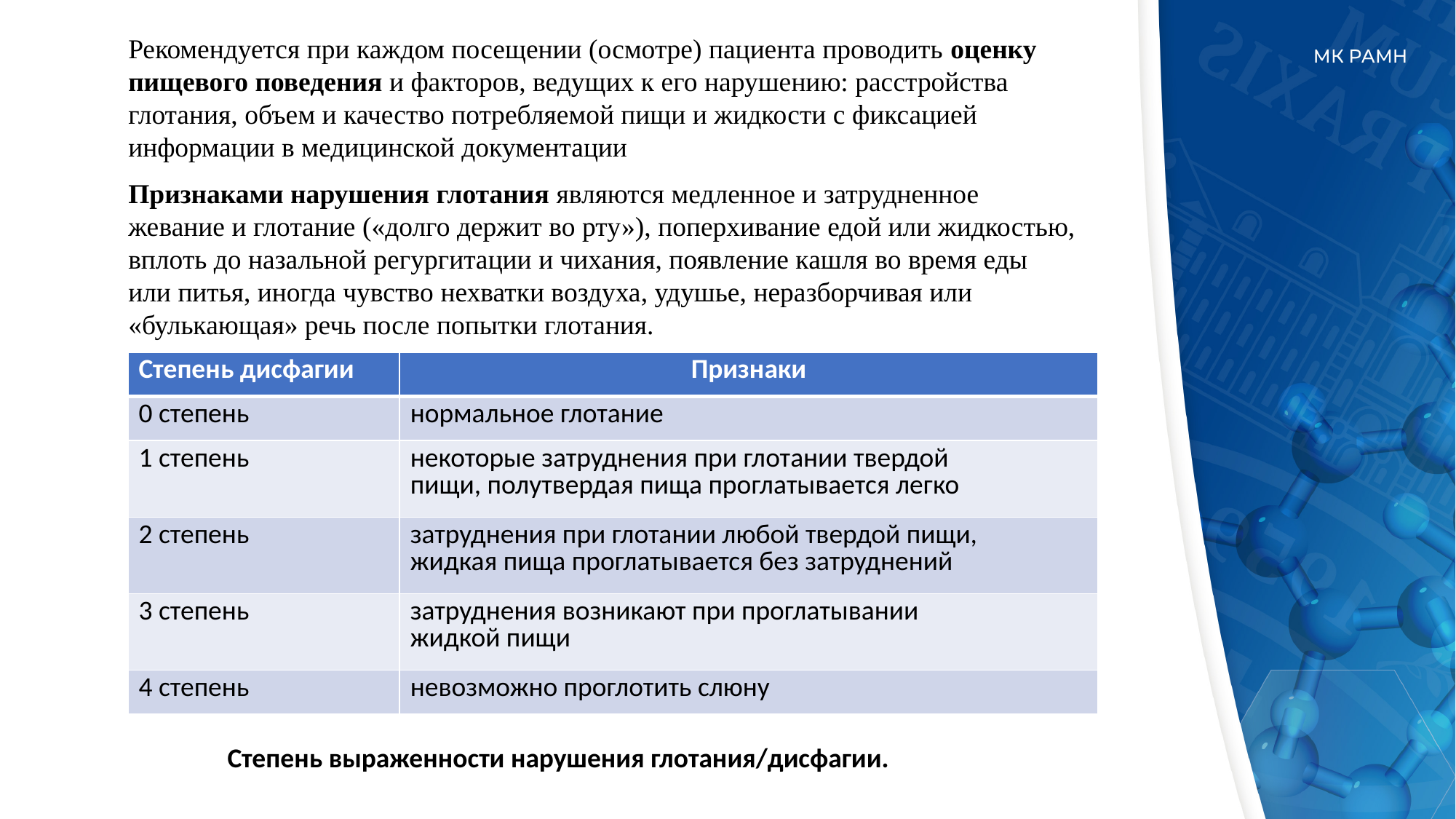

Рекомендуется при каждом посещении (осмотре) пациента проводить оценку пищевого поведения и факторов, ведущих к его нарушению: расстройства глотания, объем и качество потребляемой пищи и жидкости с фиксацией информации в медицинской документации
Признаками нарушения глотания являются медленное и затрудненное жевание и глотание («долго держит во рту»), поперхивание едой или жидкостью, вплоть до назальной регургитации и чихания, появление кашля во время еды или питья, иногда чувство нехватки воздуха, удушье, неразборчивая или «булькающая» речь после попытки глотания.
| Степень дисфагии | Признаки |
| --- | --- |
| 0 степень | нормальное глотание |
| 1 степень | некоторые затруднения при глотании твердой пищи, полутвердая пища проглатывается легко |
| 2 степень | затруднения при глотании любой твердой пищи, жидкая пища проглатывается без затруднений |
| 3 степень | затруднения возникают при проглатывании жидкой пищи |
| 4 степень | невозможно проглотить слюну |
Степень выраженности нарушения глотания/дисфагии.